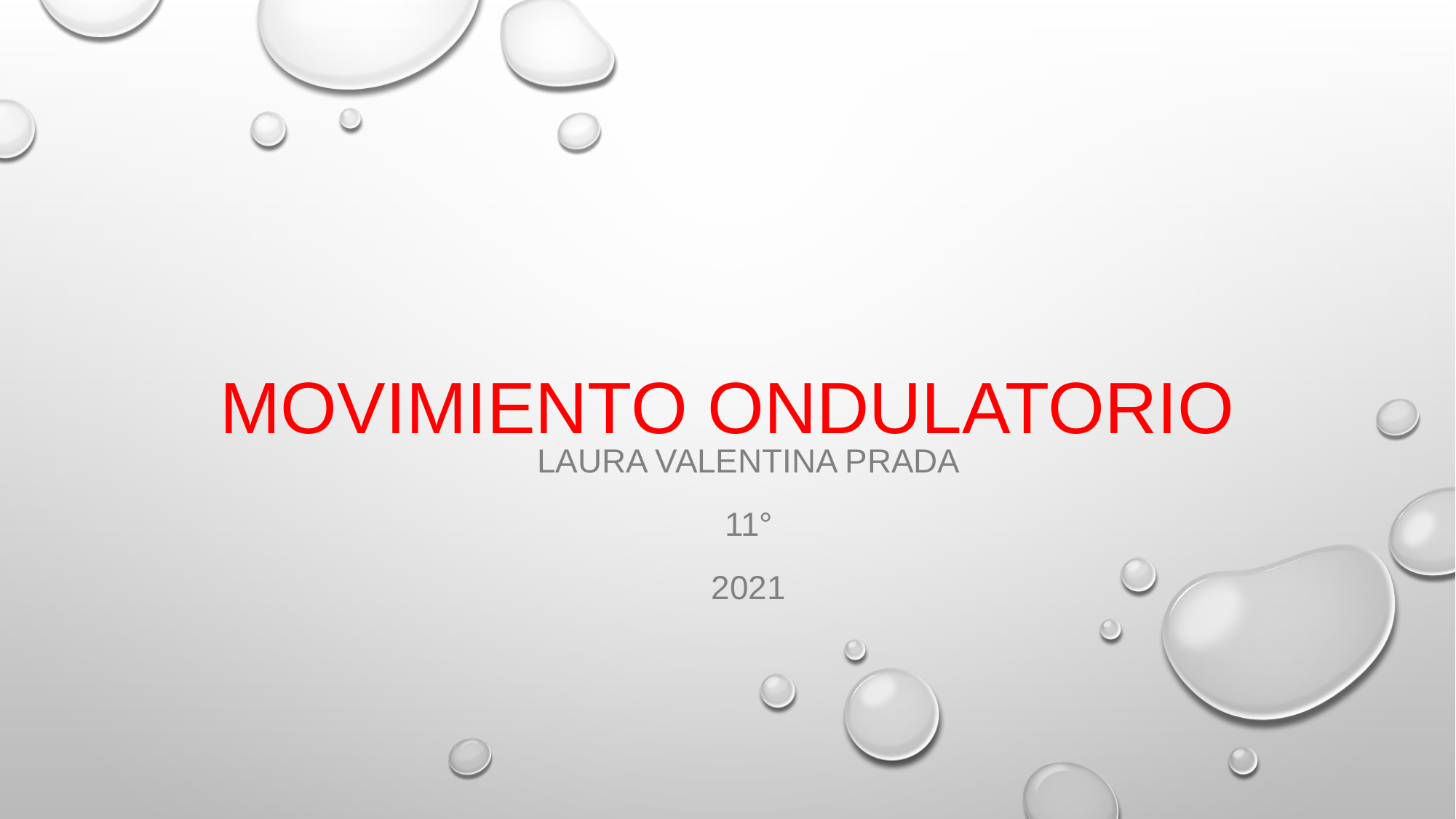

# MOVIMIENTO ONDULATORIO
LAURA VALENTINA PRADA
11°
2021